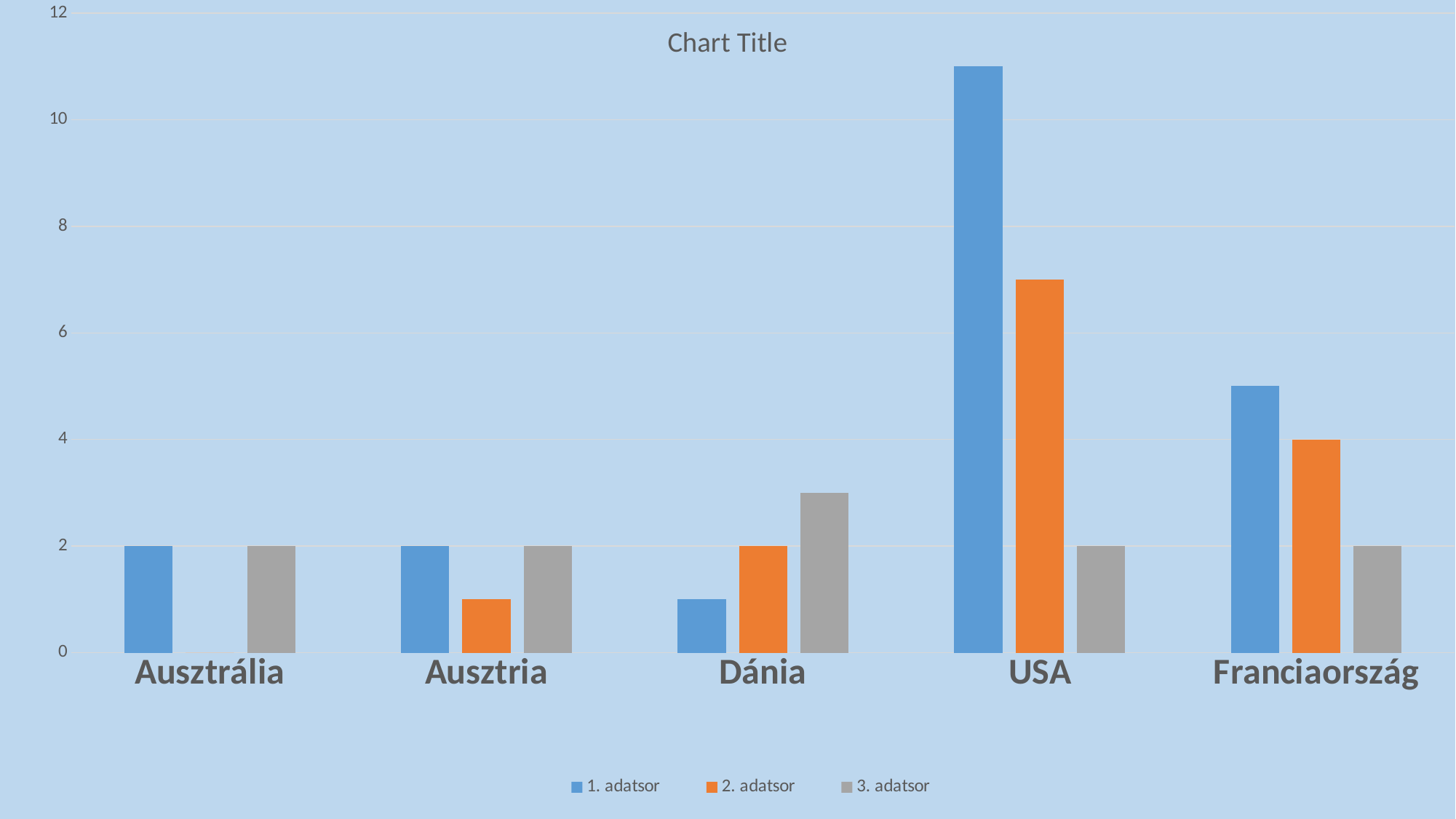

### Chart:

| Category | 1. adatsor | 2. adatsor | 3. adatsor |
|---|---|---|---|
| Ausztrália | 2.0 | 0.0 | 2.0 |
| Ausztria | 2.0 | 1.0 | 2.0 |
| Dánia | 1.0 | 2.0 | 3.0 |
| USA | 11.0 | 7.0 | 2.0 |
| Franciaország | 5.0 | 4.0 | 2.0 |
#